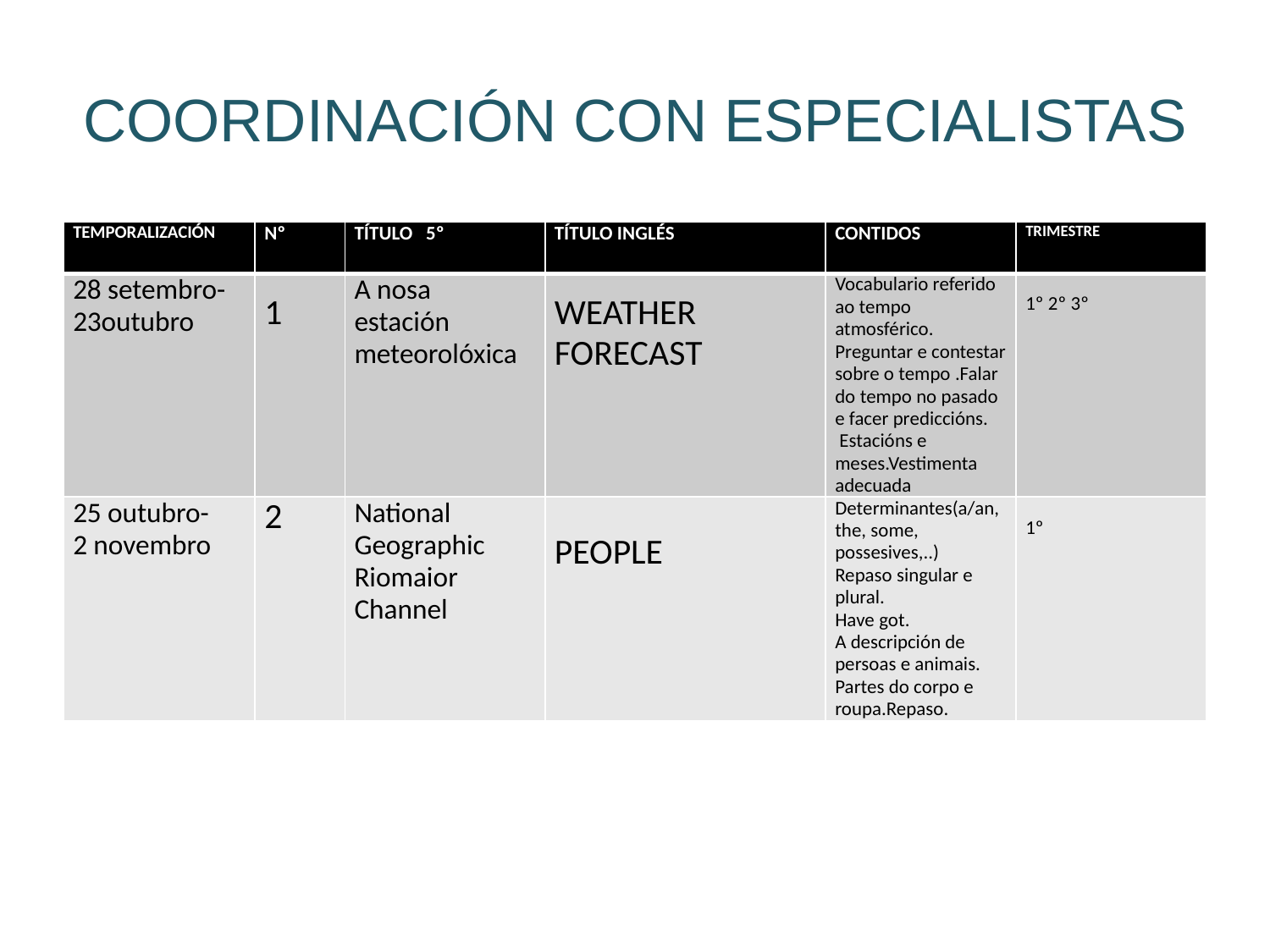

# COORDINACIÓN CON ESPECIALISTAS
| TEMPORALIZACIÓN | Nº | TÍTULO 5º | TÍTULO INGLÉS | CONTIDOS | TRIMESTRE |
| --- | --- | --- | --- | --- | --- |
| 28 setembro- 23outubro | 1 | A nosa estación meteorolóxica | WEATHER FORECAST | Vocabulario referido ao tempo atmosférico. Preguntar e contestar sobre o tempo .Falar do tempo no pasado e facer prediccións. Estacións e meses.Vestimenta adecuada | 1º 2º 3º |
| 25 outubro- 2 novembro | 2 | National Geographic Riomaior Channel | PEOPLE | Determinantes(a/an, the, some, possesives,..) Repaso singular e plural. Have got. A descripción de persoas e animais. Partes do corpo e roupa.Repaso. | 1º |